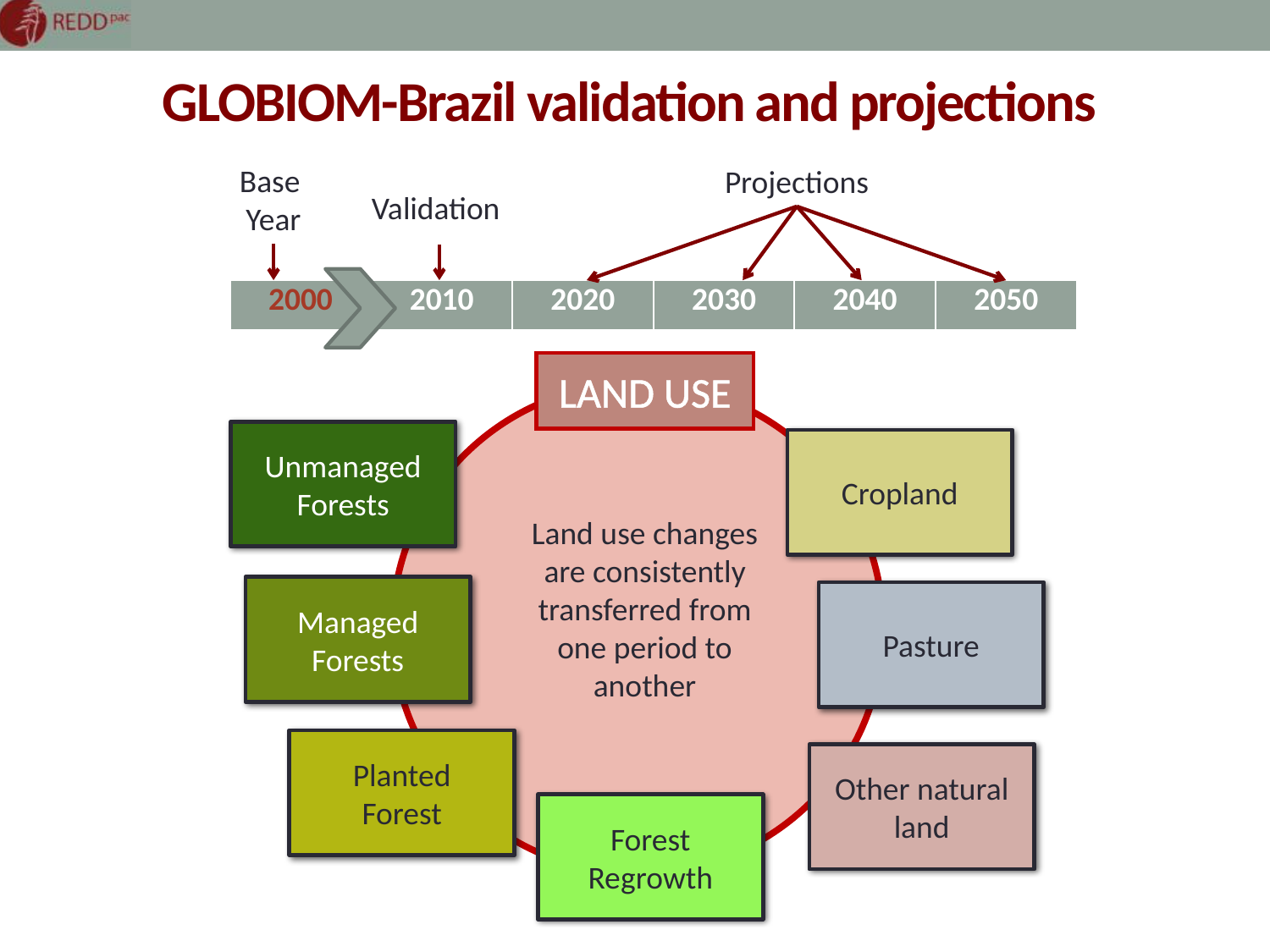

# GLOBIOM-Brazil validation and projections
Base
Year
Projections
Validation

| 2000 | 2010 | 2020 | 2030 | 2040 | 2050 |
| --- | --- | --- | --- | --- | --- |
LAND USE

Unmanaged Forests
Cropland

Land use changes are consistently transferred from one period to another

Managed Forests
Pasture
Planted
Forest
Other natural
land
Forest Regrowth